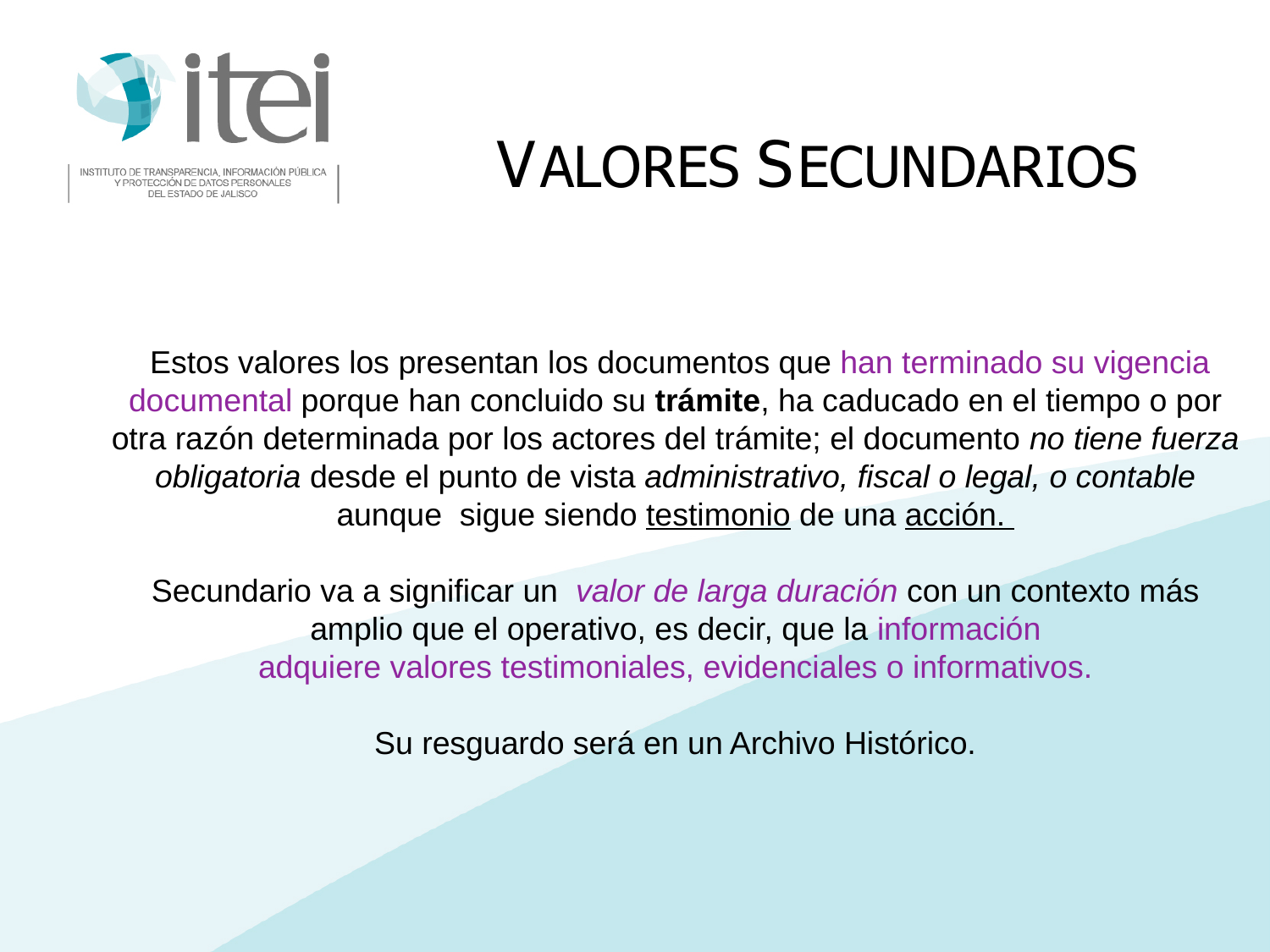

VALORES SECUNDARIOS
  Estos valores los presentan los documentos que han terminado su vigencia  documental porque han concluido su trámite, ha caducado en el tiempo o por otra razón determinada por los actores del trámite; el documento no tiene fuerza obligatoria desde el punto de vista administrativo, fiscal o legal, o contable aunque  sigue siendo testimonio de una acción.

Secundario va a significar un  valor de larga duración con un contexto más amplio que el operativo, es decir, que la información
adquiere valores testimoniales, evidenciales o informativos.

Su resguardo será en un Archivo Histórico.